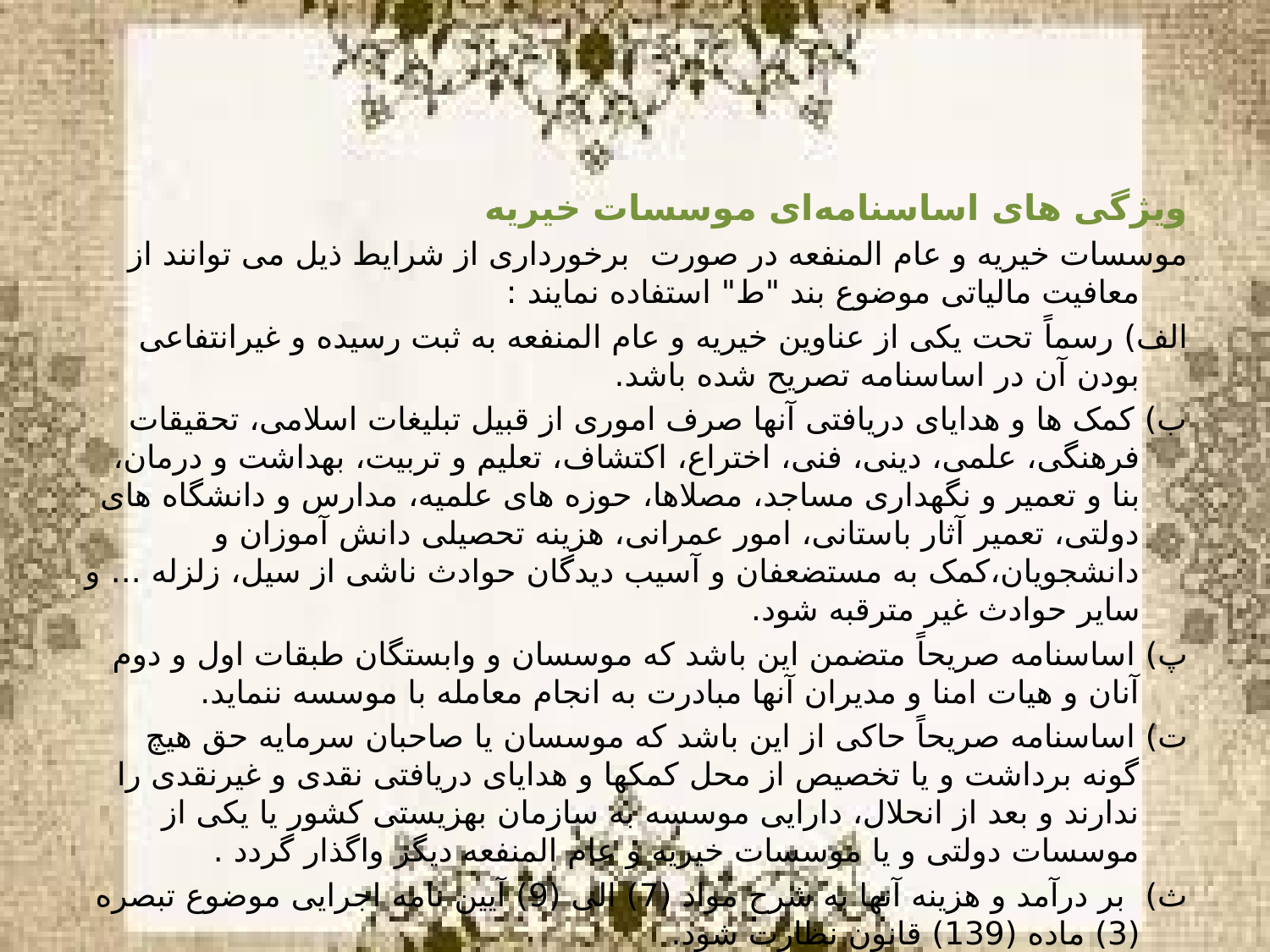

ویژگی های اساسنامه‌ای موسسات خیریه
موسسات خیریه و عام المنفعه در صورت  برخورداری از شرایط ذیل می توانند از معافیت مالیاتی موضوع بند "ط" استفاده نمایند :
الف) رسماً تحت یکی از عناوین خیریه و عام المنفعه به ثبت رسیده و غیرانتفاعی بودن آن در اساسنامه تصریح شده باشد.
ب) کمک ها و هدایای دریافتی آنها صرف اموری از قبیل تبلیغات اسلامی، تحقیقات فرهنگی، علمی، دینی، فنی، اختراع، اکتشاف، تعلیم و تربیت، بهداشت و درمان، بنا و تعمیر و نگهداری مساجد، مصلاها، حوزه های علمیه، مدارس و دانشگاه های دولتی، تعمیر آثار باستانی، امور عمرانی، هزینه تحصیلی دانش آموزان و دانشجویان،کمک به مستضعفان و آسیب دیدگان حوادث ناشی از سیل، زلزله ... و سایر حوادث غیر مترقبه شود.
پ) اساسنامه صریحاً ‌متضمن این باشد که موسسان و وابستگان طبقات اول و دوم آنان و هیات امنا و مدیران آنها مبادرت به انجام معامله با موسسه ننماید.
ت) اساسنامه صریحاً‌ حاکی از این باشد که موسسان یا صاحبان سرمایه حق هیچ گونه برداشت و یا تخصیص از محل کمکها و هدایای دریافتی نقدی و غیرنقدی را ندارند و بعد از انحلال، دارایی موسسه به سازمان بهزیستی کشور یا یکی از موسسات دولتی و یا موسسات خیریه و عام المنفعه دیگر واگذار گردد .
ث)  بر درآمد و هزینه آنها به شرح مواد (7) الی (9) آیین نامه‌ اجرایی موضوع تبصره (3) ماده (139) قانون نظارت شود.